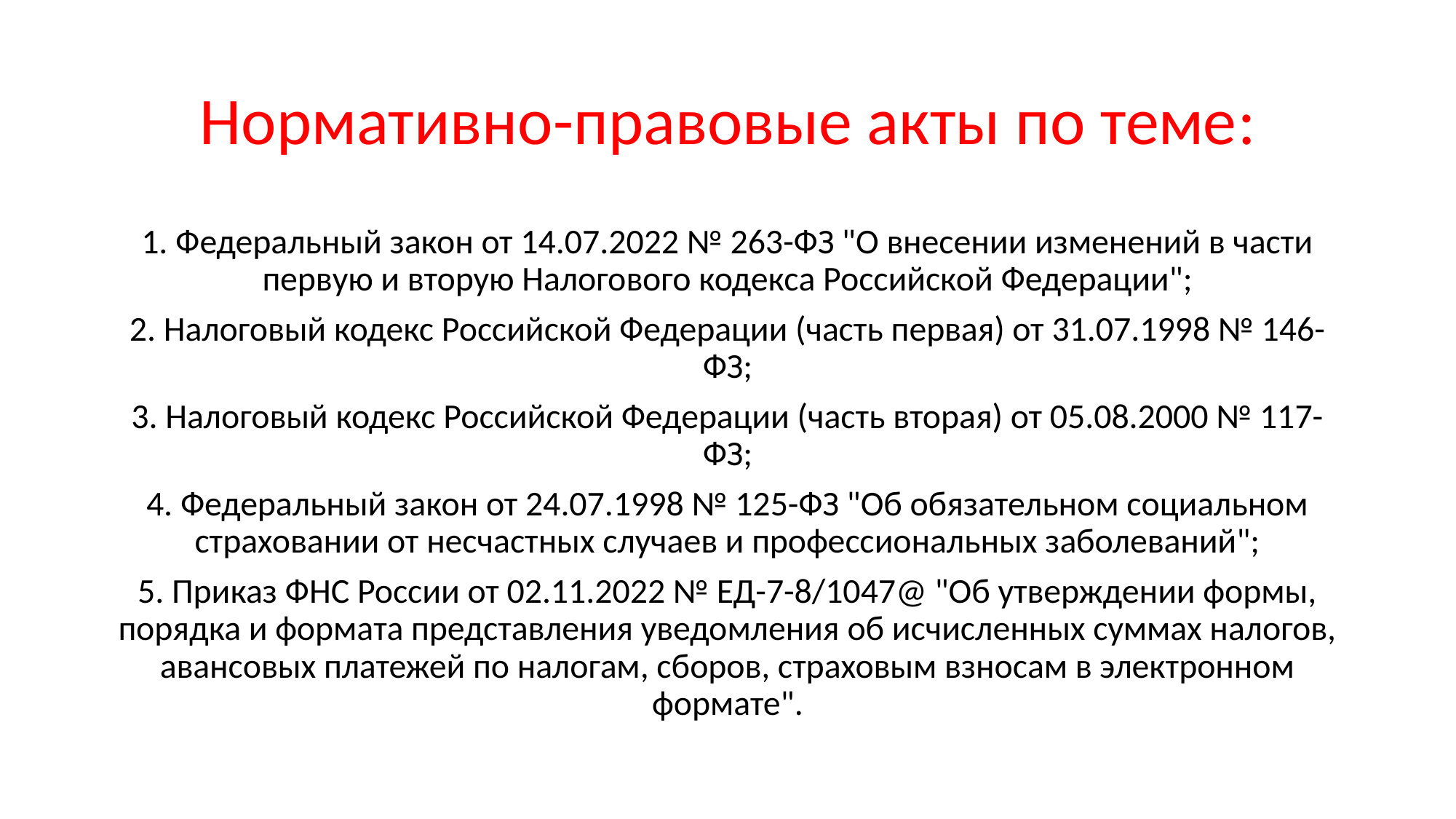

# Нормативно-правовые акты по теме:
1. Федеральный закон от 14.07.2022 № 263-ФЗ "О внесении изменений в части первую и вторую Налогового кодекса Российской Федерации";
2. Налоговый кодекс Российской Федерации (часть первая) от 31.07.1998 № 146-ФЗ;
3. Налоговый кодекс Российской Федерации (часть вторая) от 05.08.2000 № 117-ФЗ;
4. Федеральный закон от 24.07.1998 № 125-ФЗ "Об обязательном социальном страховании от несчастных случаев и профессиональных заболеваний";
5. Приказ ФНС России от 02.11.2022 № ЕД-7-8/1047@ "Об утверждении формы, порядка и формата представления уведомления об исчисленных суммах налогов, авансовых платежей по налогам, сборов, страховым взносам в электронном формате".